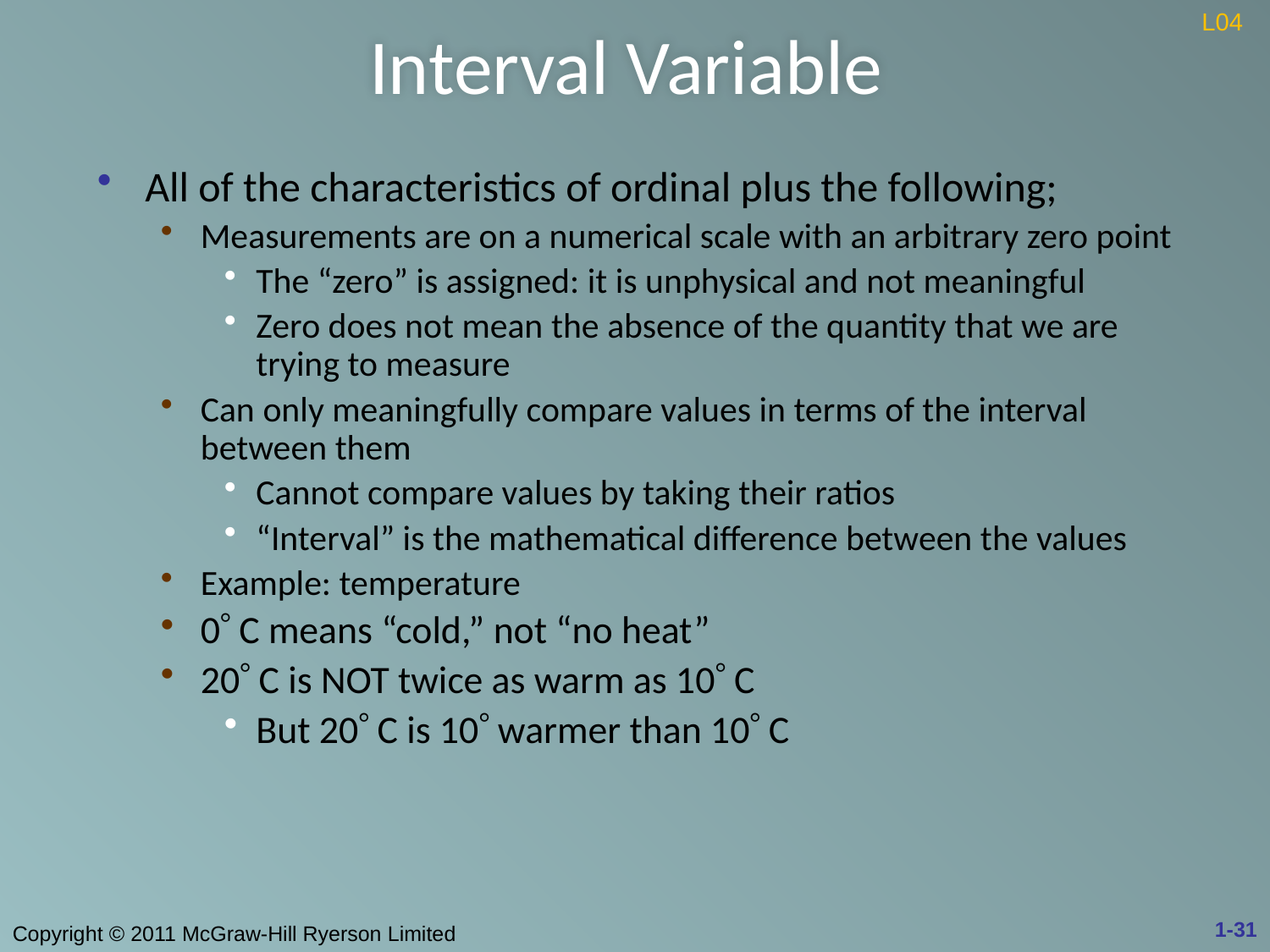

# Interval Variable
L04
All of the characteristics of ordinal plus the following;
Measurements are on a numerical scale with an arbitrary zero point
The “zero” is assigned: it is unphysical and not meaningful
Zero does not mean the absence of the quantity that we are trying to measure
Can only meaningfully compare values in terms of the interval between them
Cannot compare values by taking their ratios
“Interval” is the mathematical difference between the values
Example: temperature
0° C means “cold,” not “no heat”
20° C is NOT twice as warm as 10° C
But 20° C is 10° warmer than 10° C
1-31